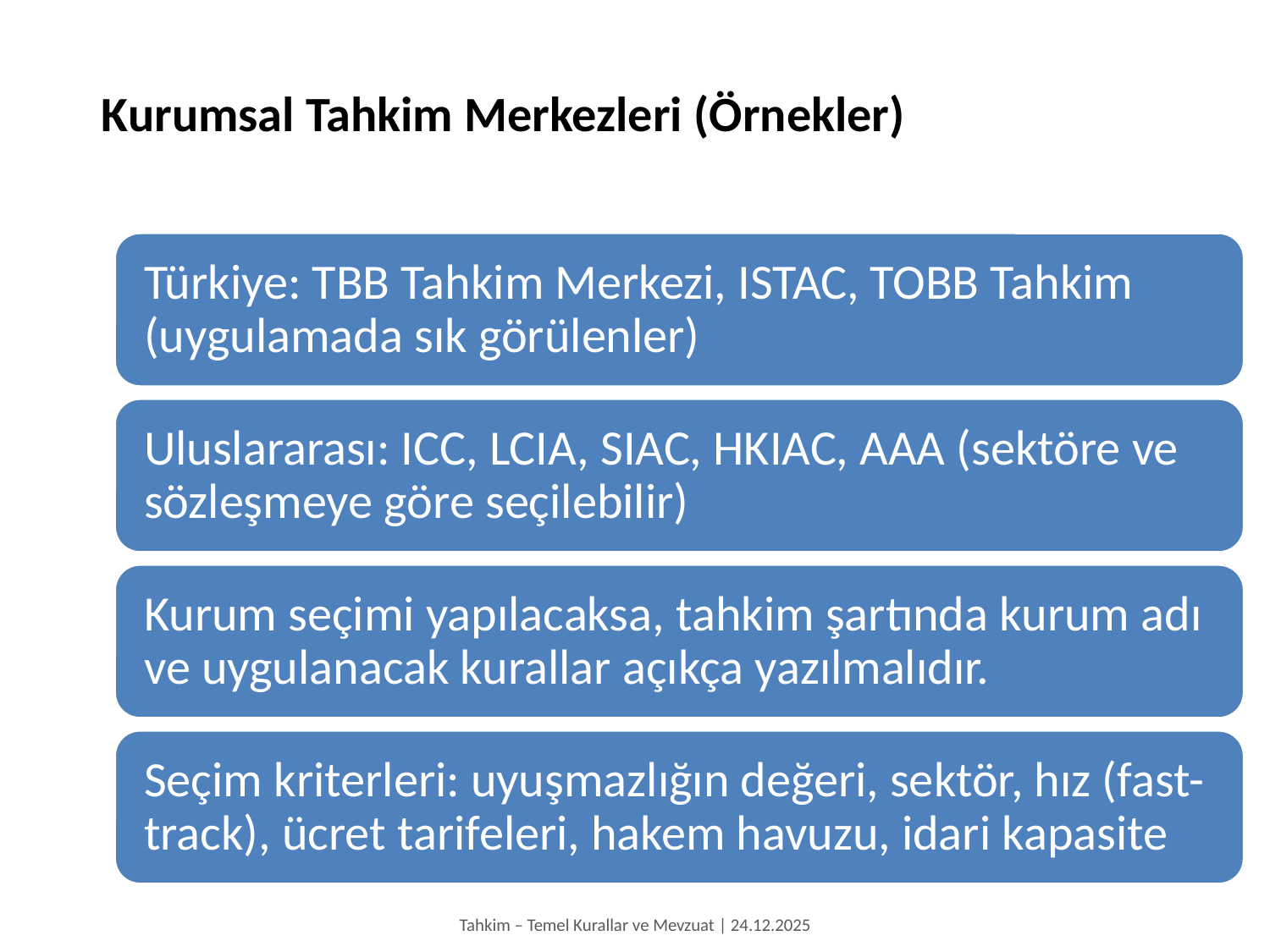

Kurumsal Tahkim Merkezleri (Örnekler)
Türkiye: TBB Tahkim Merkezi, ISTAC, TOBB Tahkim (uygulamada sık görülenler)
Uluslararası: ICC, LCIA, SIAC, HKIAC, AAA (sektöre ve sözleşmeye göre seçilebilir)
Kurum seçimi yapılacaksa, tahkim şartında kurum adı ve uygulanacak kurallar açıkça yazılmalıdır.
Seçim kriterleri: uyuşmazlığın değeri, sektör, hız (fast-track), ücret tarifeleri, hakem havuzu, idari kapasite
Tahkim – Temel Kurallar ve Mevzuat | 24.12.2025